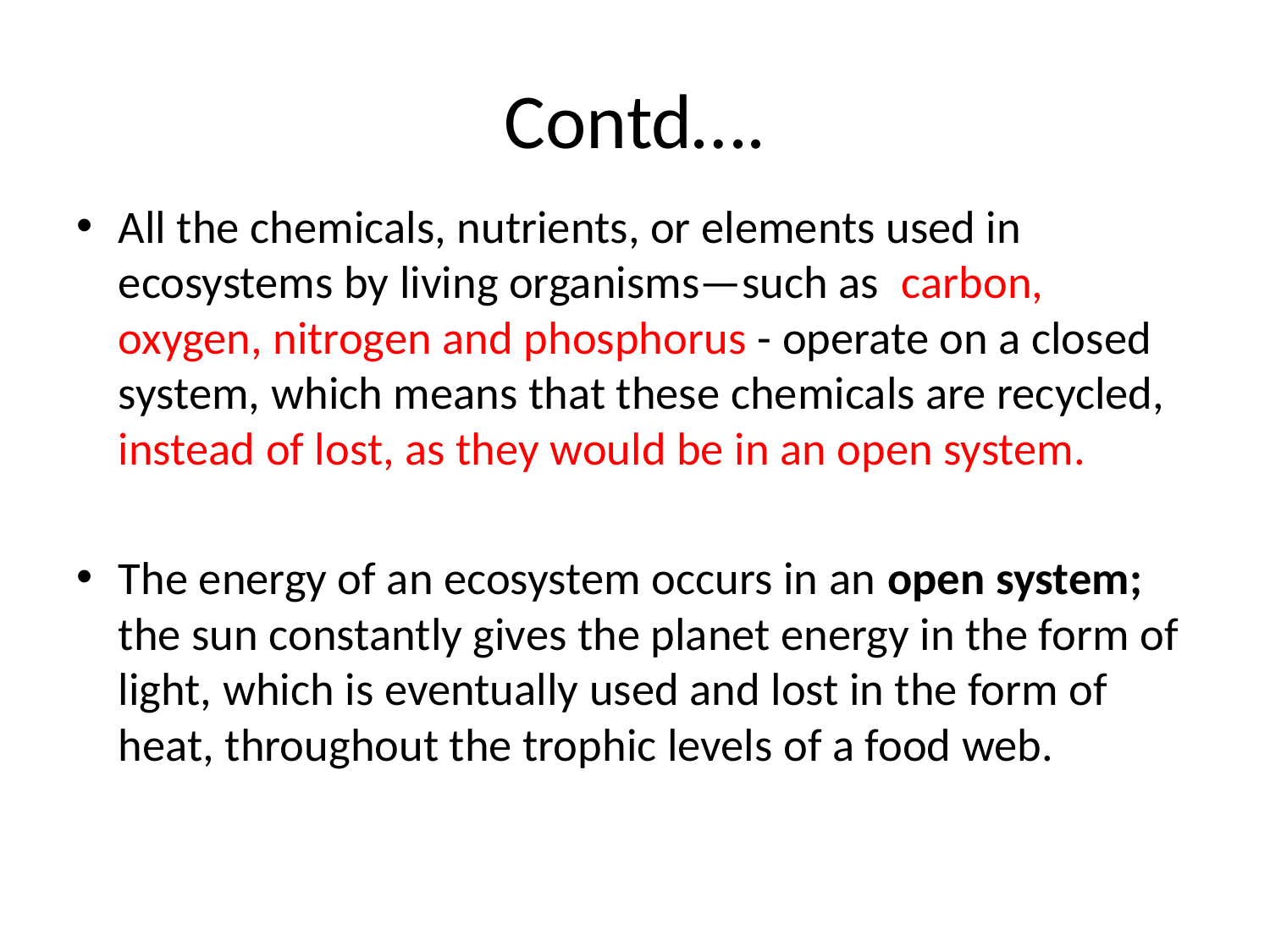

# Contd….
All the chemicals, nutrients, or elements used in ecosystems by living organisms—such as  carbon, oxygen, nitrogen and phosphorus - operate on a closed system, which means that these chemicals are recycled, instead of lost, as they would be in an open system.

The energy of an ecosystem occurs in an open system; the sun constantly gives the planet energy in the form of light, which is eventually used and lost in the form of heat, throughout the trophic levels of a food web.